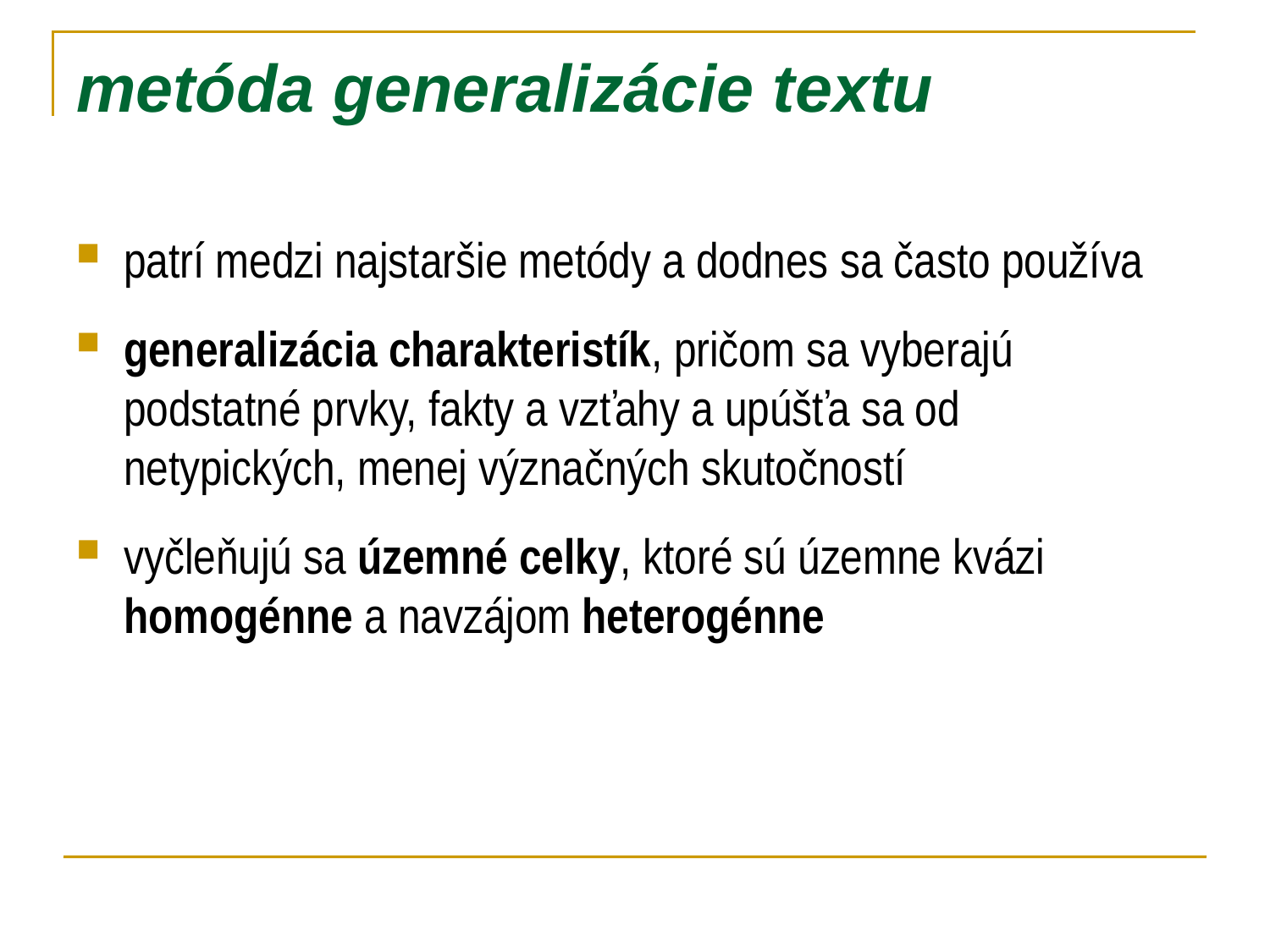

# metóda generalizácie textu
patrí medzi najstaršie metódy a dodnes sa často používa
generalizácia charakteristík, pričom sa vyberajú podstatné prvky, fakty a vzťahy a upúšťa sa od netypických, menej význačných skutočností
vyčleňujú sa územné celky, ktoré sú územne kvázi homogénne a navzájom heterogénne